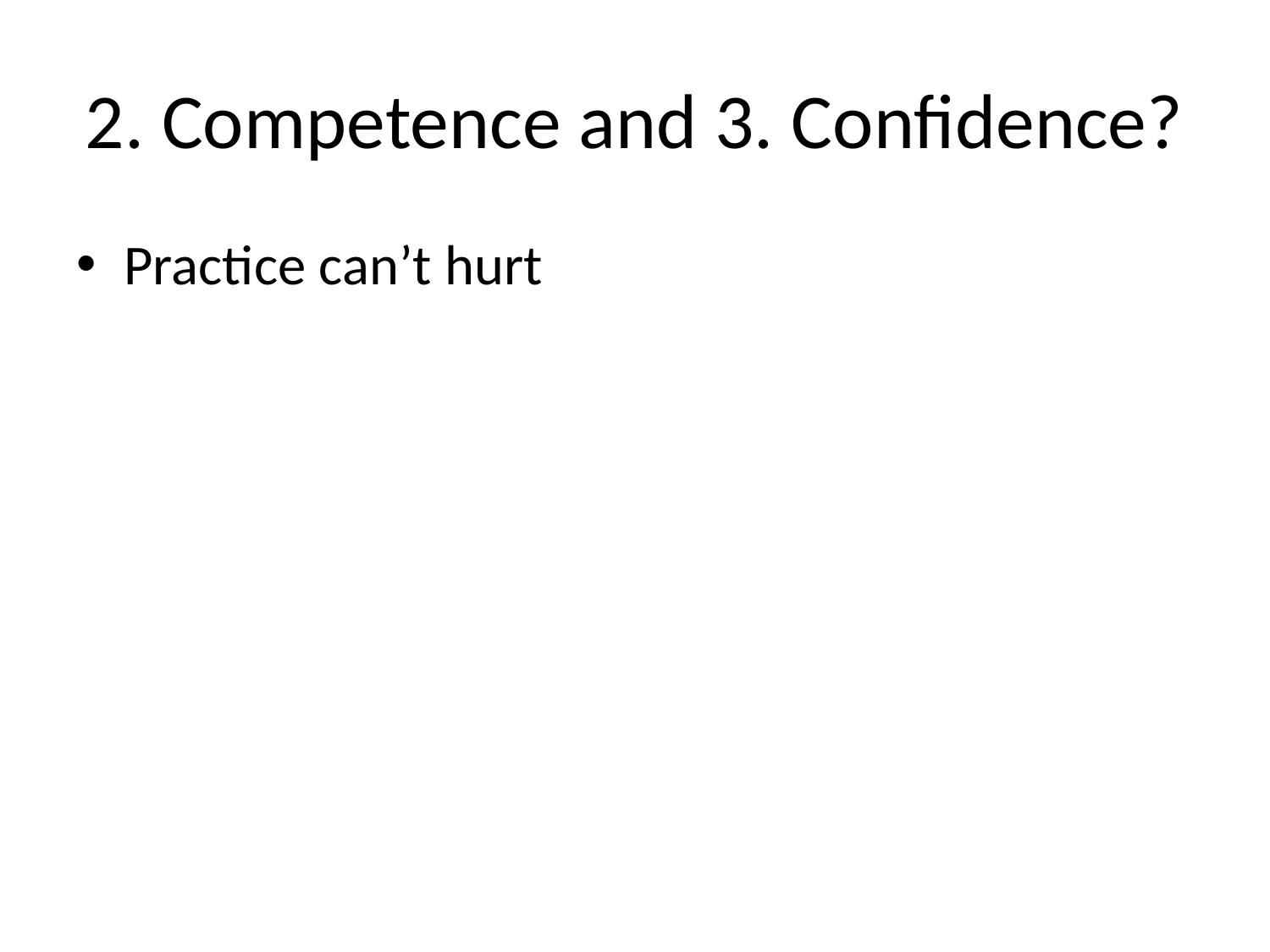

# 2. Competence and 3. Confidence?
Practice can’t hurt